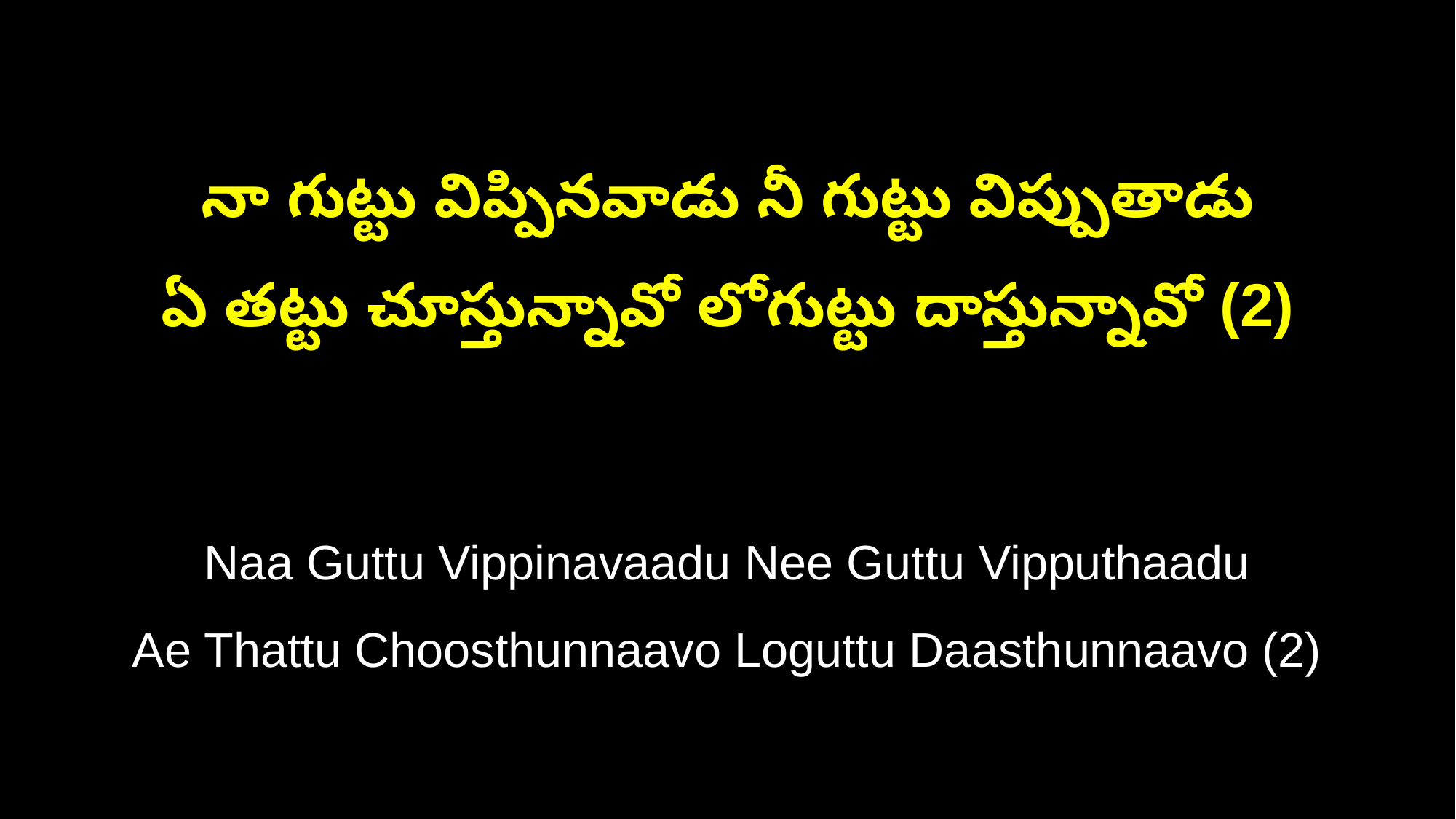

నా గుట్టు విప్పినవాడు నీ గుట్టు విప్పుతాడు
ఏ తట్టు చూస్తున్నావో లోగుట్టు దాస్తున్నావో (2)
Naa Guttu Vippinavaadu Nee Guttu Vipputhaadu
Ae Thattu Choosthunnaavo Loguttu Daasthunnaavo (2)